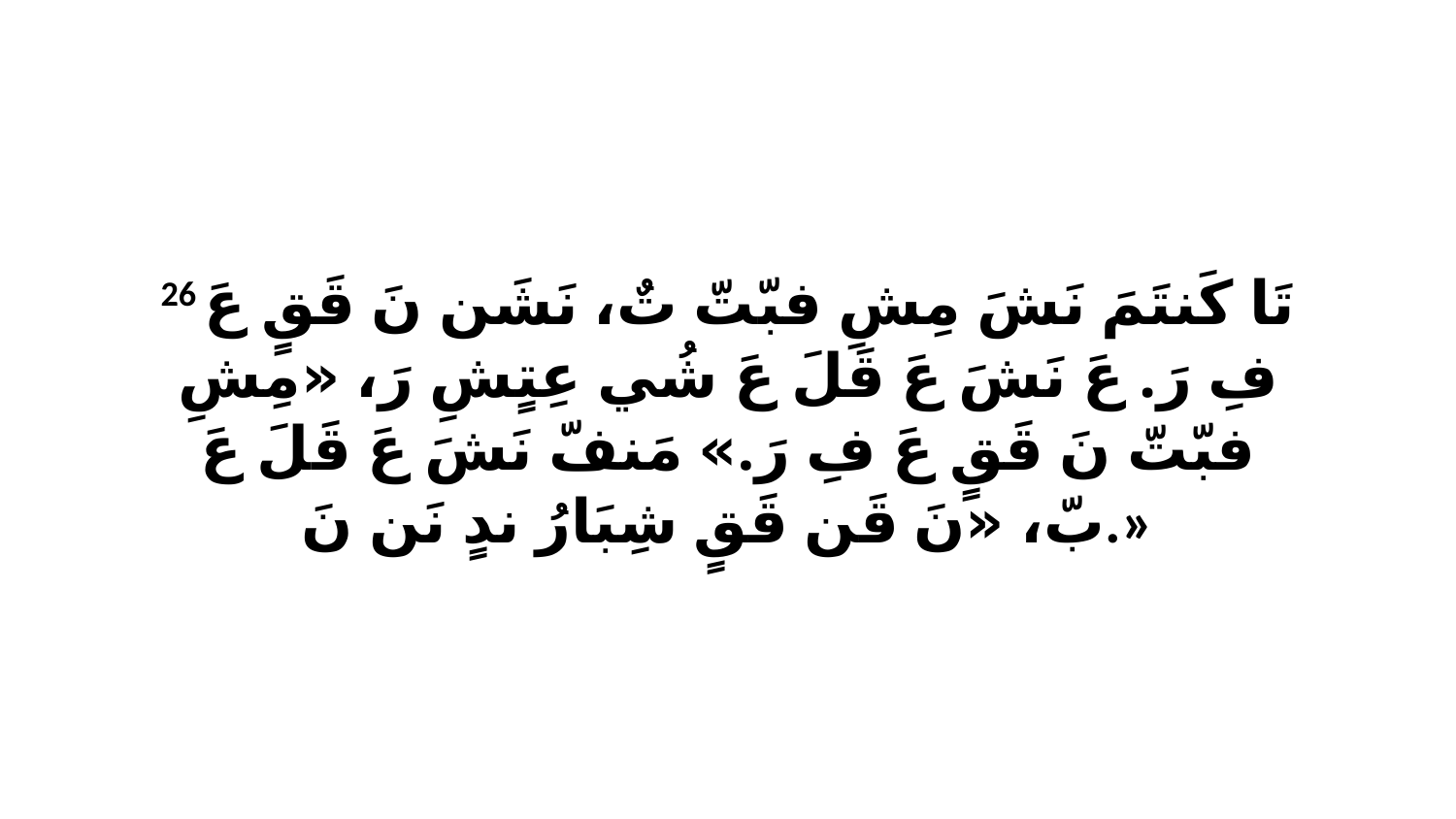

26 تَا كَنتَمَ نَشَ مِشِ فبّتّ تٌ، نَشَن نَ قَقٍ عَ فِ رَ. عَ نَشَ عَ قَلَ عَ شُي عِتٍشِ رَ، «مِشِ فبّتّ نَ قَقٍ عَ فِ رَ.» مَنفّ نَشَ عَ قَلَ عَ بّ، «نَ قَن قَقٍ شِبَارُ ندٍ نَن نَ.»